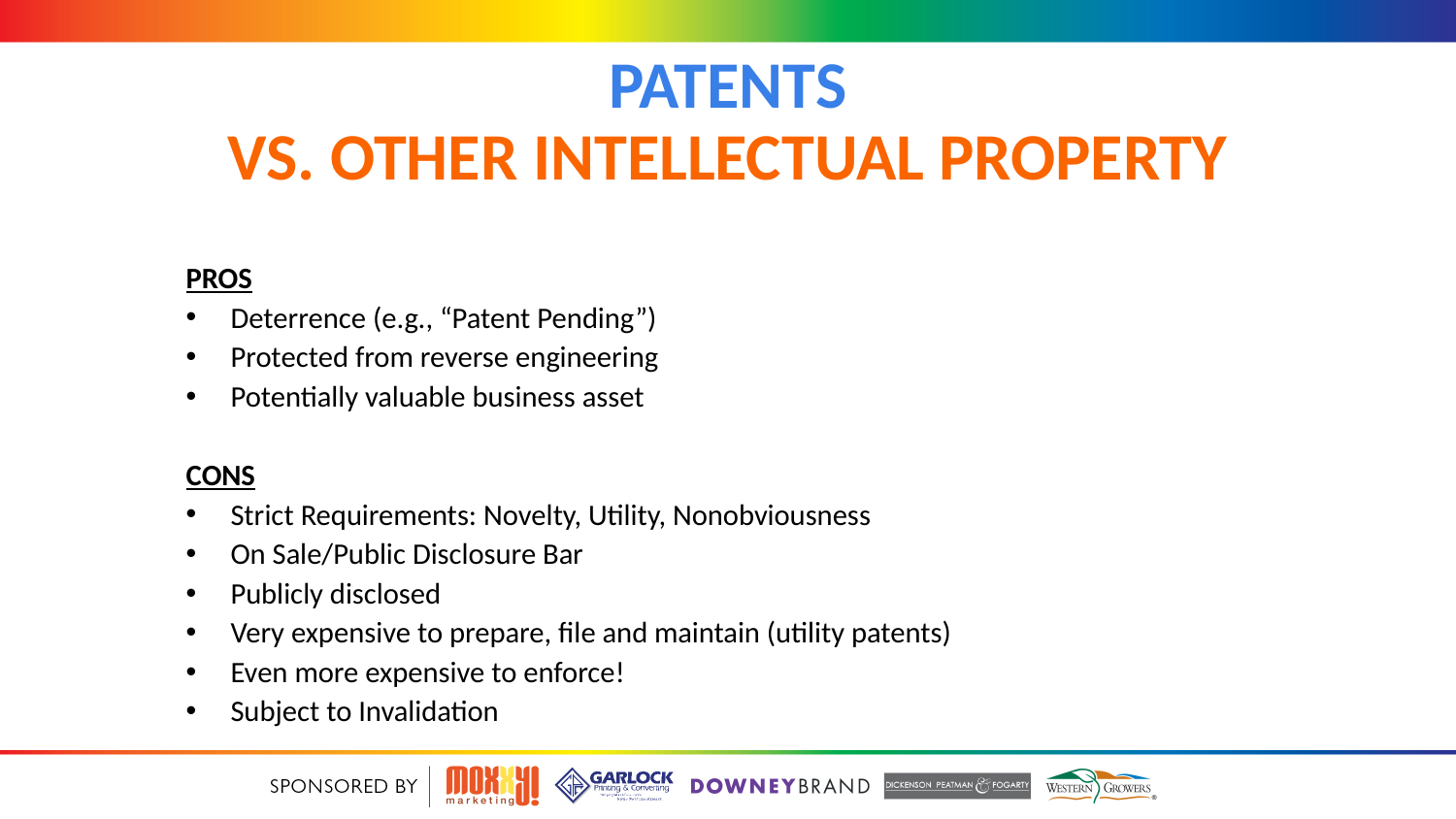

# Patents vs. Other Intellectual Property

PROS
Deterrence (e.g., “Patent Pending”)
Protected from reverse engineering
Potentially valuable business asset

CONS
Strict Requirements: Novelty, Utility, Nonobviousness
On Sale/Public Disclosure Bar
Publicly disclosed
Very expensive to prepare, file and maintain (utility patents)
Even more expensive to enforce!
Subject to Invalidation